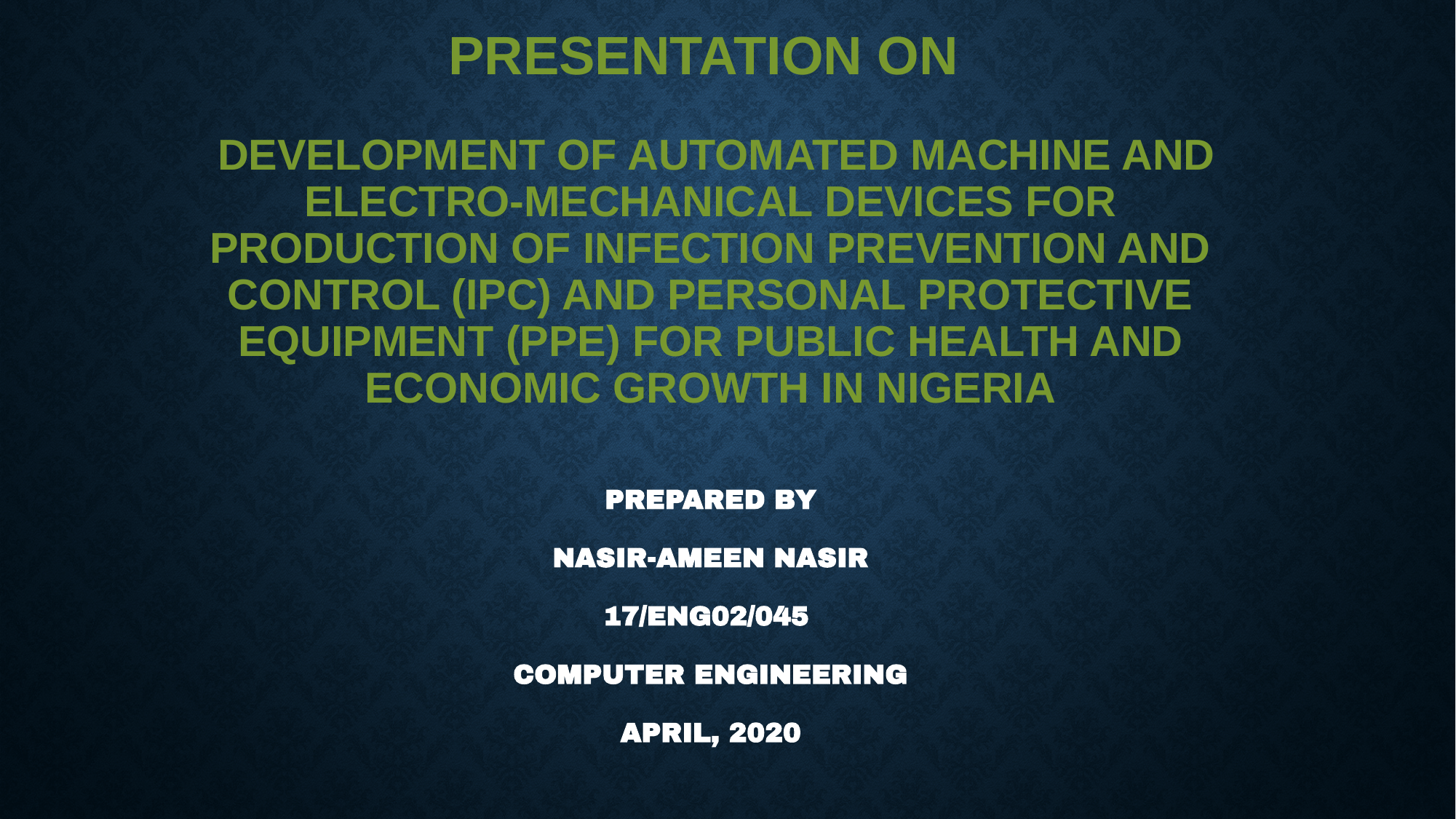

# Presentation on  DEVELOPMENT OF AUTOMATED MACHINE AND ELECTRO-MECHANICAL DEVICES FOR PRODUCTION OF INFECTION PREVENTION AND CONTROL (IPC) AND PERSONAL PROTECTIVE EQUIPMENT (PPE) FOR PUBLIC HEALTH AND ECONOMIC GROWTH IN NIGERIA Prepared by NASIR-AMEEN NASIR 17/ENG02/045 COMPUTER ENGINEERING April, 2020